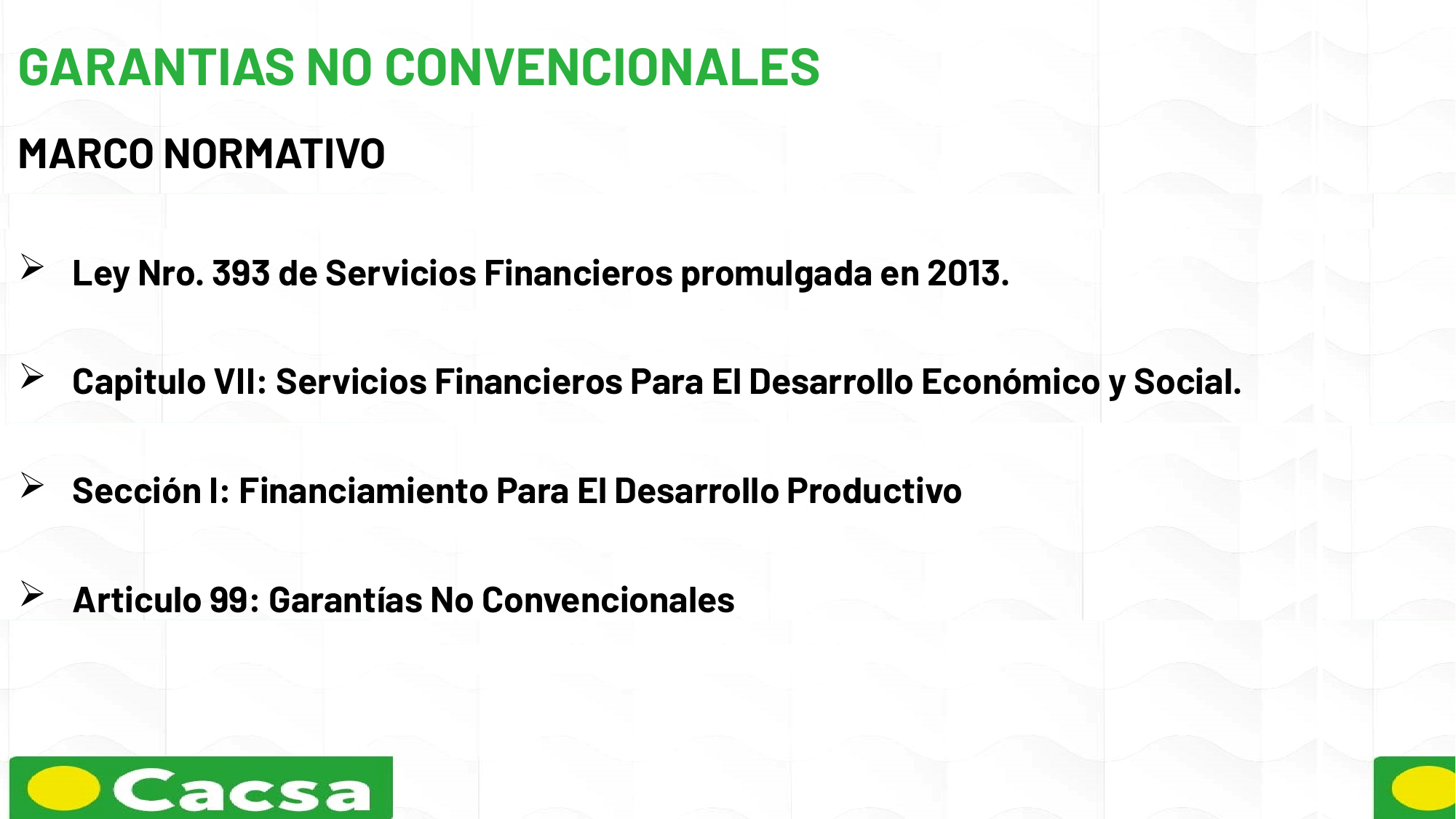

GARANTIAS NO CONVENCIONALES

MARCO NORMATIVO

Ley Nro. 393 de Servicios Financieros promulgada en 2013.

Capitulo VII: Servicios Financieros Para El Desarrollo Económico y Social.

Sección I: Financiamiento Para El Desarrollo Productivo

Articulo 99: Garantías No Convencionales